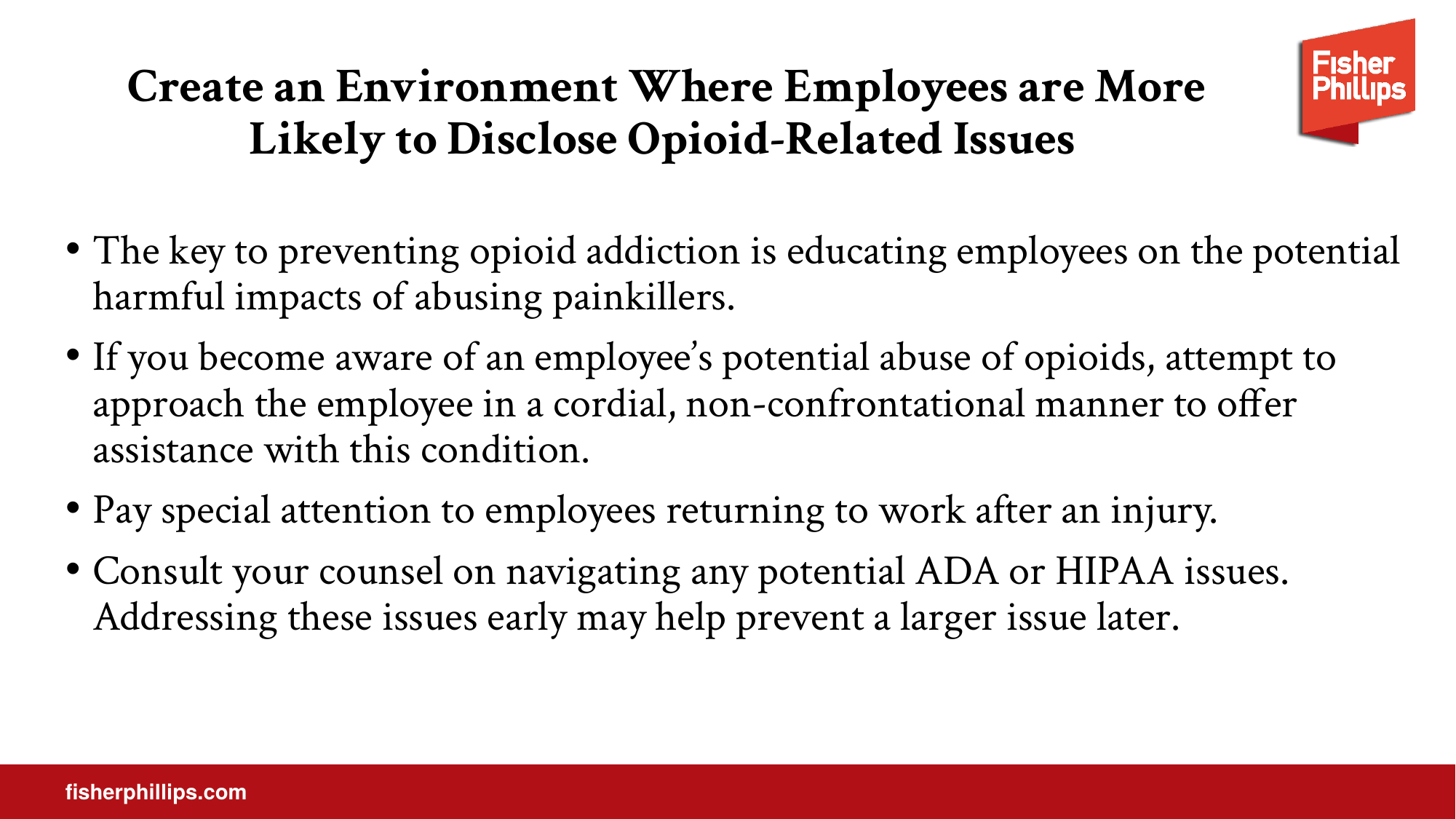

# Create an Environment Where Employees are More Likely to Disclose Opioid-Related Issues
The key to preventing opioid addiction is educating employees on the potential harmful impacts of abusing painkillers.
If you become aware of an employee’s potential abuse of opioids, attempt to approach the employee in a cordial, non-confrontational manner to offer assistance with this condition.
Pay special attention to employees returning to work after an injury.
Consult your counsel on navigating any potential ADA or HIPAA issues. Addressing these issues early may help prevent a larger issue later.